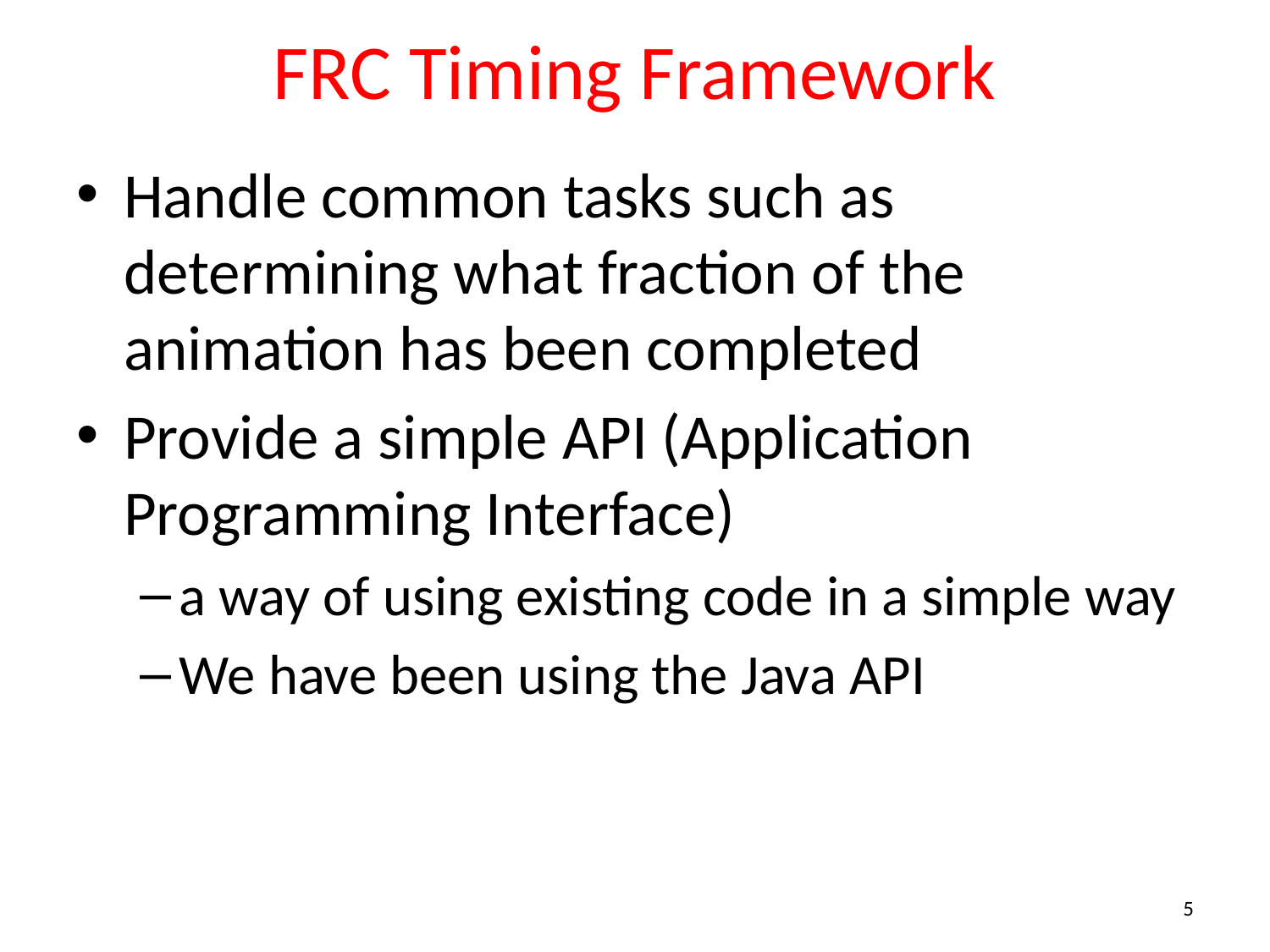

# FRC Timing Framework
Handle common tasks such as determining what fraction of the animation has been completed
Provide a simple API (Application Programming Interface)
a way of using existing code in a simple way
We have been using the Java API

5